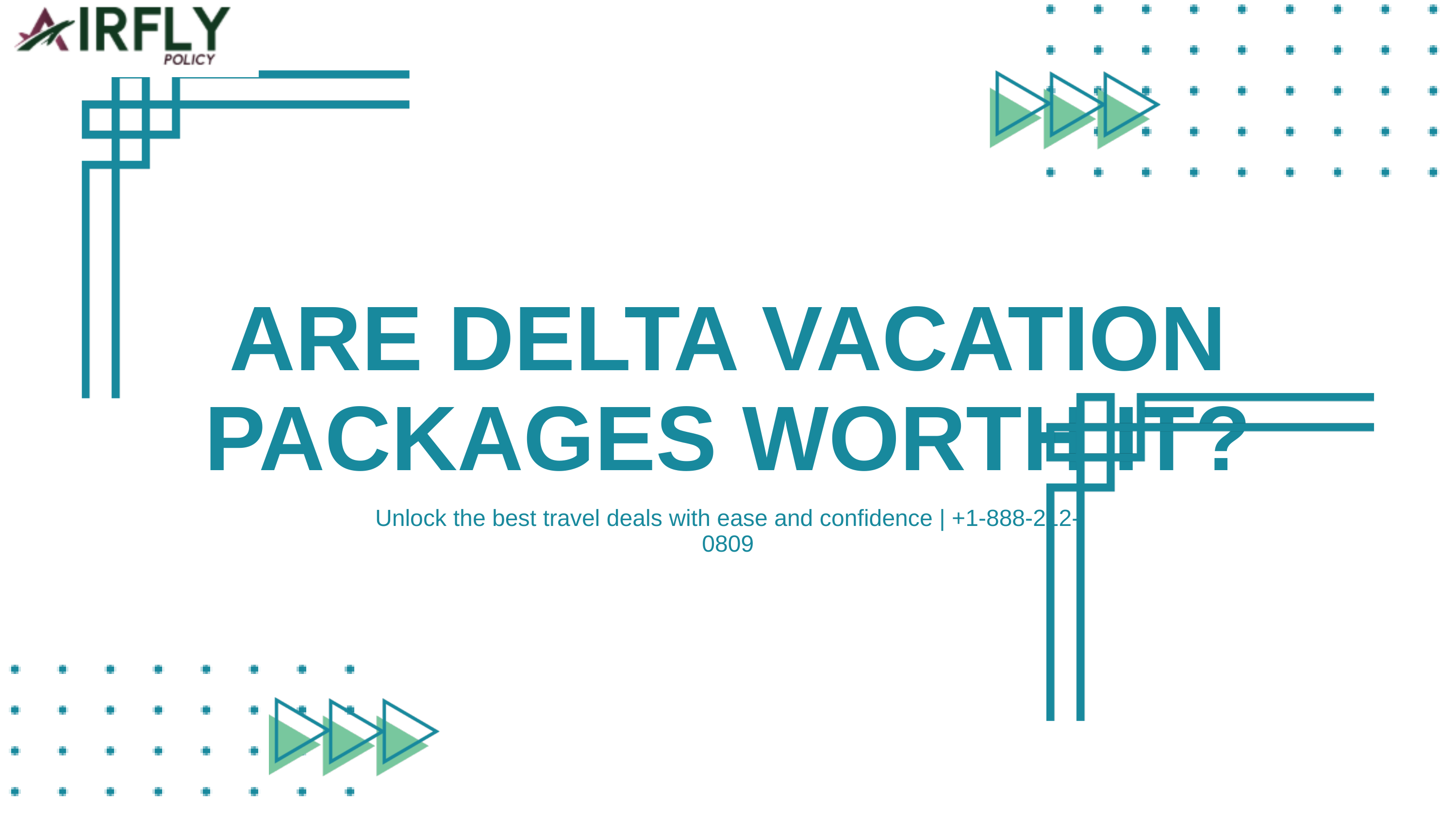

ARE DELTA VACATION PACKAGES WORTH IT?

Unlock the best travel deals with ease and confidence | +1-888-212-0809